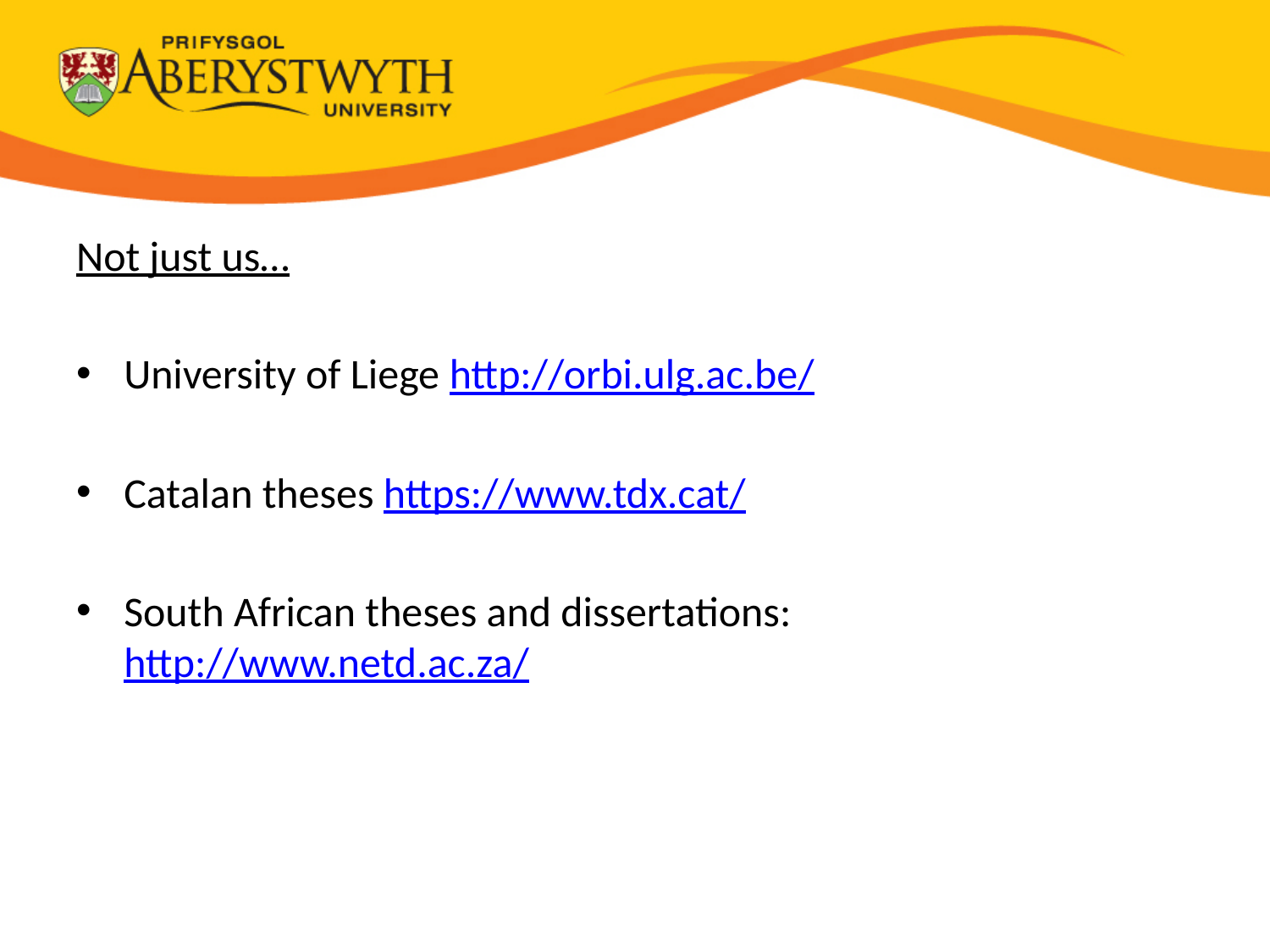

Not just us…

University of Liege http://orbi.ulg.ac.be/

Catalan theses https://www.tdx.cat/

South African theses and dissertations: http://www.netd.ac.za/